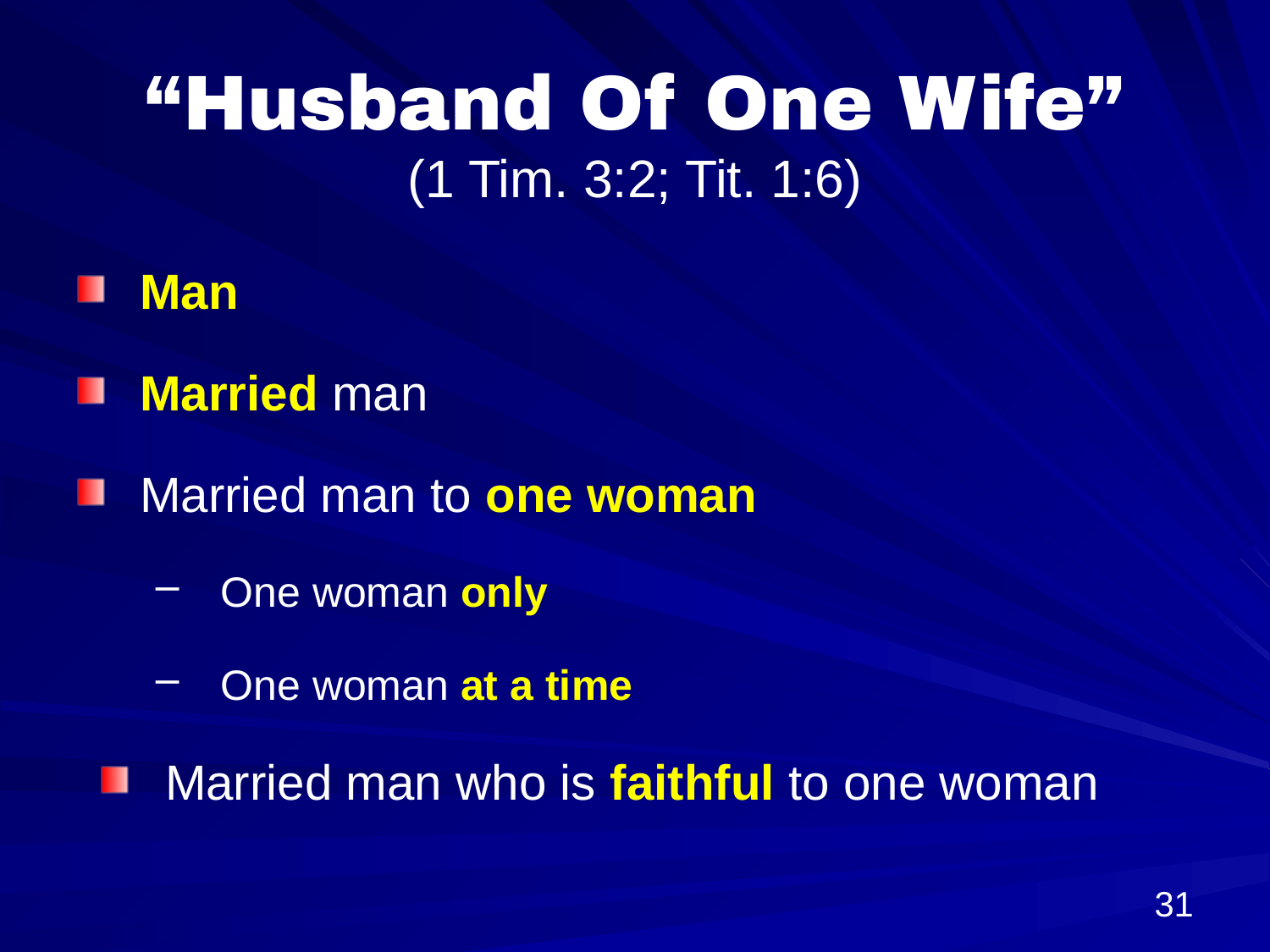

# “Husband Of One Wife” (1 Tim. 3:2; Tit. 1:6)
Man
Married man
Married man to one woman
One woman only
One woman at a time
Married man who is faithful to one woman
31